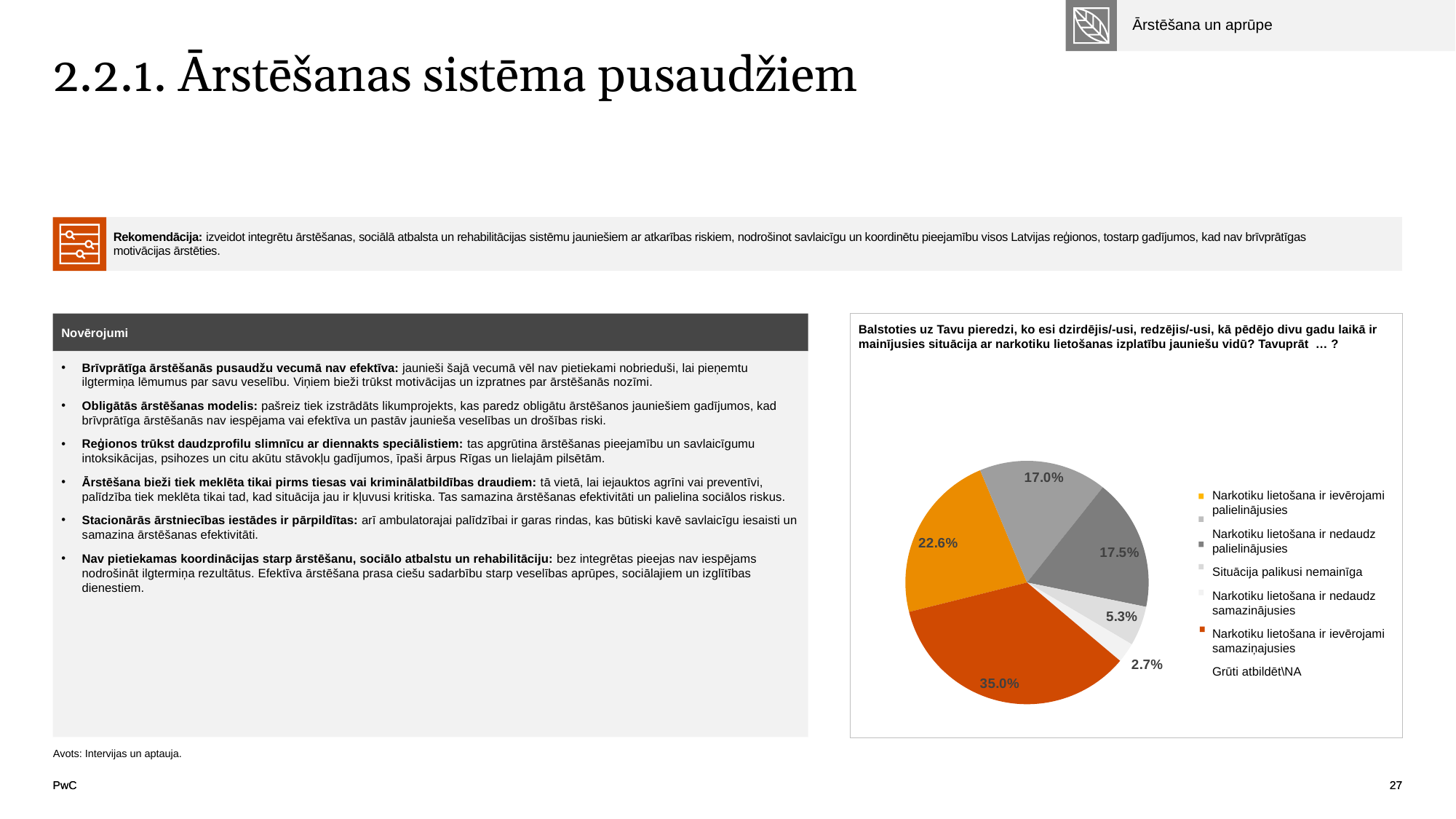

Ārstēšana un aprūpe
# 2.2.1. Ārstēšanas sistēma pusaudžiem
|  | Rekomendācija: izveidot integrētu ārstēšanas, sociālā atbalsta un rehabilitācijas sistēmu jauniešiem ar atkarības riskiem, nodrošinot savlaicīgu un koordinētu pieejamību visos Latvijas reģionos, tostarp gadījumos, kad nav brīvprātīgas motivācijas ārstēties. |  |
| --- | --- | --- |

Novērojumi
Balstoties uz Tavu pieredzi, ko esi dzirdējis/-usi, redzējis/-usi, kā pēdējo divu gadu laikā ir mainījusies situācija ar narkotiku lietošanas izplatību jauniešu vidū? Tavuprāt  … ?
Brīvprātīga ārstēšanās pusaudžu vecumā nav efektīva: jaunieši šajā vecumā vēl nav pietiekami nobrieduši, lai pieņemtu ilgtermiņa lēmumus par savu veselību. Viņiem bieži trūkst motivācijas un izpratnes par ārstēšanās nozīmi.
Obligātās ārstēšanas modelis: pašreiz tiek izstrādāts likumprojekts, kas paredz obligātu ārstēšanos jauniešiem gadījumos, kad brīvprātīga ārstēšanās nav iespējama vai efektīva un pastāv jaunieša veselības un drošības riski.
Reģionos trūkst daudzprofilu slimnīcu ar diennakts speciālistiem: tas apgrūtina ārstēšanas pieejamību un savlaicīgumu intoksikācijas, psihozes un citu akūtu stāvokļu gadījumos, īpaši ārpus Rīgas un lielajām pilsētām.
Ārstēšana bieži tiek meklēta tikai pirms tiesas vai kriminālatbildības draudiem: tā vietā, lai iejauktos agrīni vai preventīvi, palīdzība tiek meklēta tikai tad, kad situācija jau ir kļuvusi kritiska. Tas samazina ārstēšanas efektivitāti un palielina sociālos riskus.
Stacionārās ārstniecības iestādes ir pārpildītas: arī ambulatorajai palīdzībai ir garas rindas, kas būtiski kavē savlaicīgu iesaisti un samazina ārstēšanas efektivitāti.
Nav pietiekamas koordinācijas starp ārstēšanu, sociālo atbalstu un rehabilitāciju: bez integrētas pieejas nav iespējams nodrošināt ilgtermiņa rezultātus. Efektīva ārstēšana prasa ciešu sadarbību starp veselības aprūpes, sociālajiem un izglītības dienestiem.

### Chart

| Category |  |
|---|---|
| Narkotiku lietošana ir lielā mērā pieaugusi | 0.2258968609865471 |
| Narkotiku lietošana ir nedaudz pieaugusi | 0.1700298953662182 |
| Situācija palikusi nemainīga | 0.17507473841554558 |
| Narkotiku lietošana ir nedaudz samazinājusies | 0.052690582959641255 |
| Narkotiku lietošana ir lielā mērā samazinājusies | 0.026532137518684603 |
| Grūti atbildēt\ NA | 0.34977578475336324 |
Narkotiku lietošana ir ievērojami palielinājusies
Narkotiku lietošana ir nedaudz palielinājusies
Situācija palikusi nemainīga
Narkotiku lietošana ir nedaudz samazinājusies
Narkotiku lietošana ir ievērojami samaziņajusies
Grūti atbildēt\NA

Avots: Intervijas un aptauja.
PwC
27
27